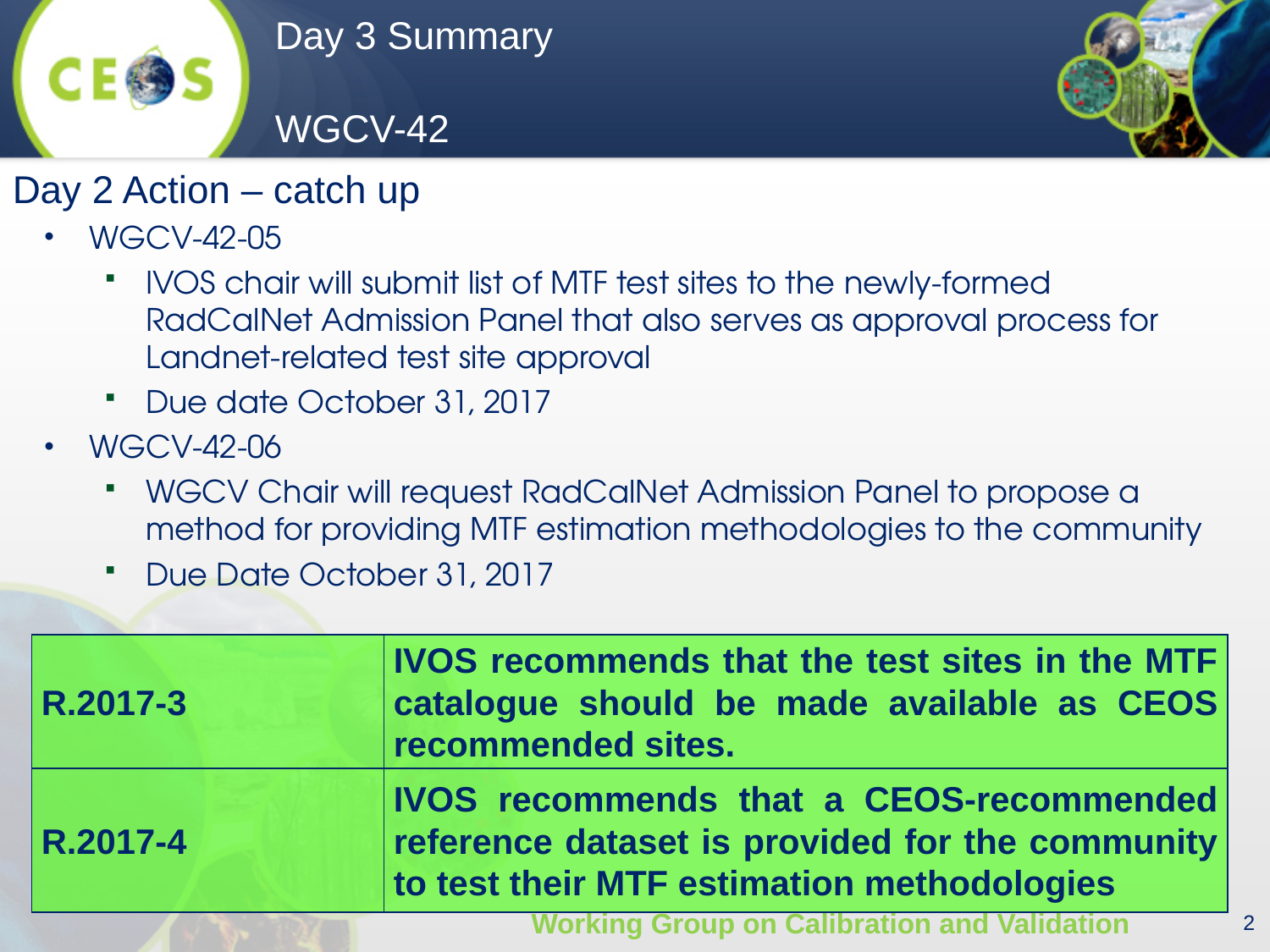

Day 2 Action – catch up
WGCV-42-05
IVOS chair will submit list of MTF test sites to the newly-formed RadCalNet Admission Panel that also serves as approval process for Landnet-related test site approval
Due date October 31, 2017
WGCV-42-06
WGCV Chair will request RadCalNet Admission Panel to propose a method for providing MTF estimation methodologies to the community
Due Date October 31, 2017

| R.2017-3 | IVOS recommends that the test sites in the MTF catalogue should be made available as CEOS recommended sites. |
| --- | --- |
| R.2017-4 | IVOS recommends that a CEOS-recommended reference dataset is provided for the community to test their MTF estimation methodologies |